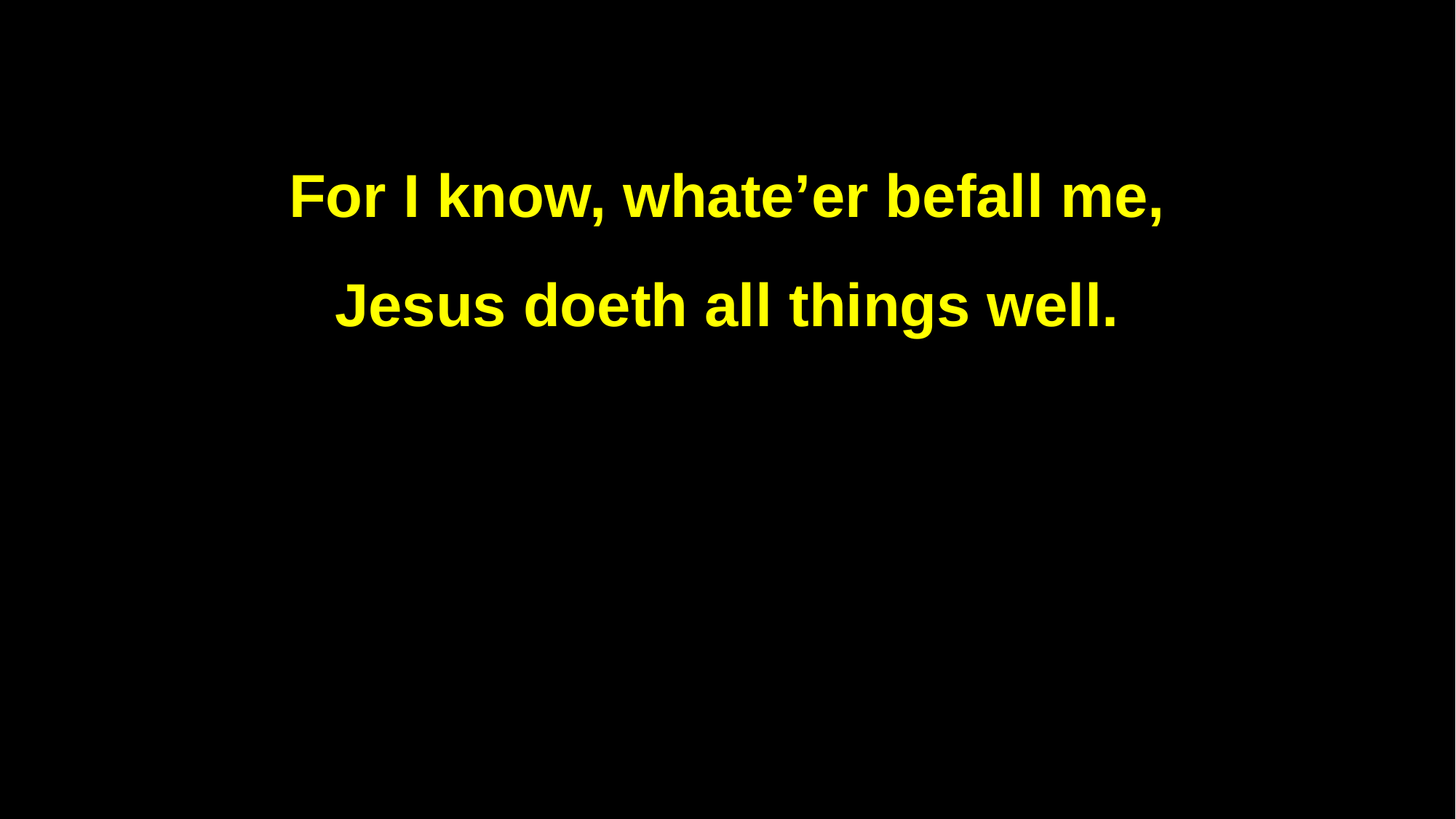

For I know, whate’er befall me,
Jesus doeth all things well.